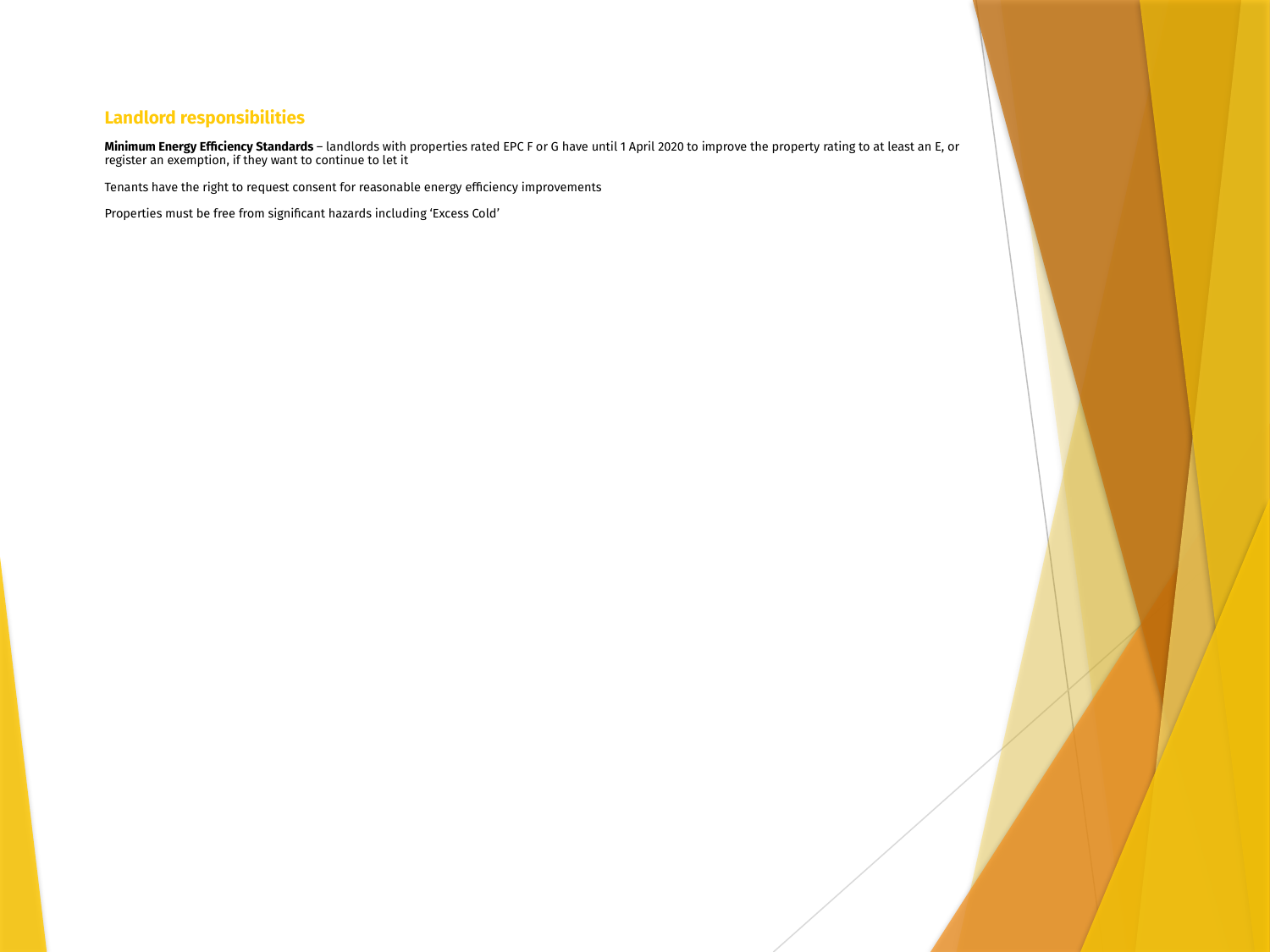

# Landlord responsibilities Minimum Energy Efficiency Standards – landlords with properties rated EPC F or G have until 1 April 2020 to improve the property rating to at least an E, or register an exemption, if they want to continue to let it Tenants have the right to request consent for reasonable energy efficiency improvements Properties must be free from significant hazards including ‘Excess Cold’